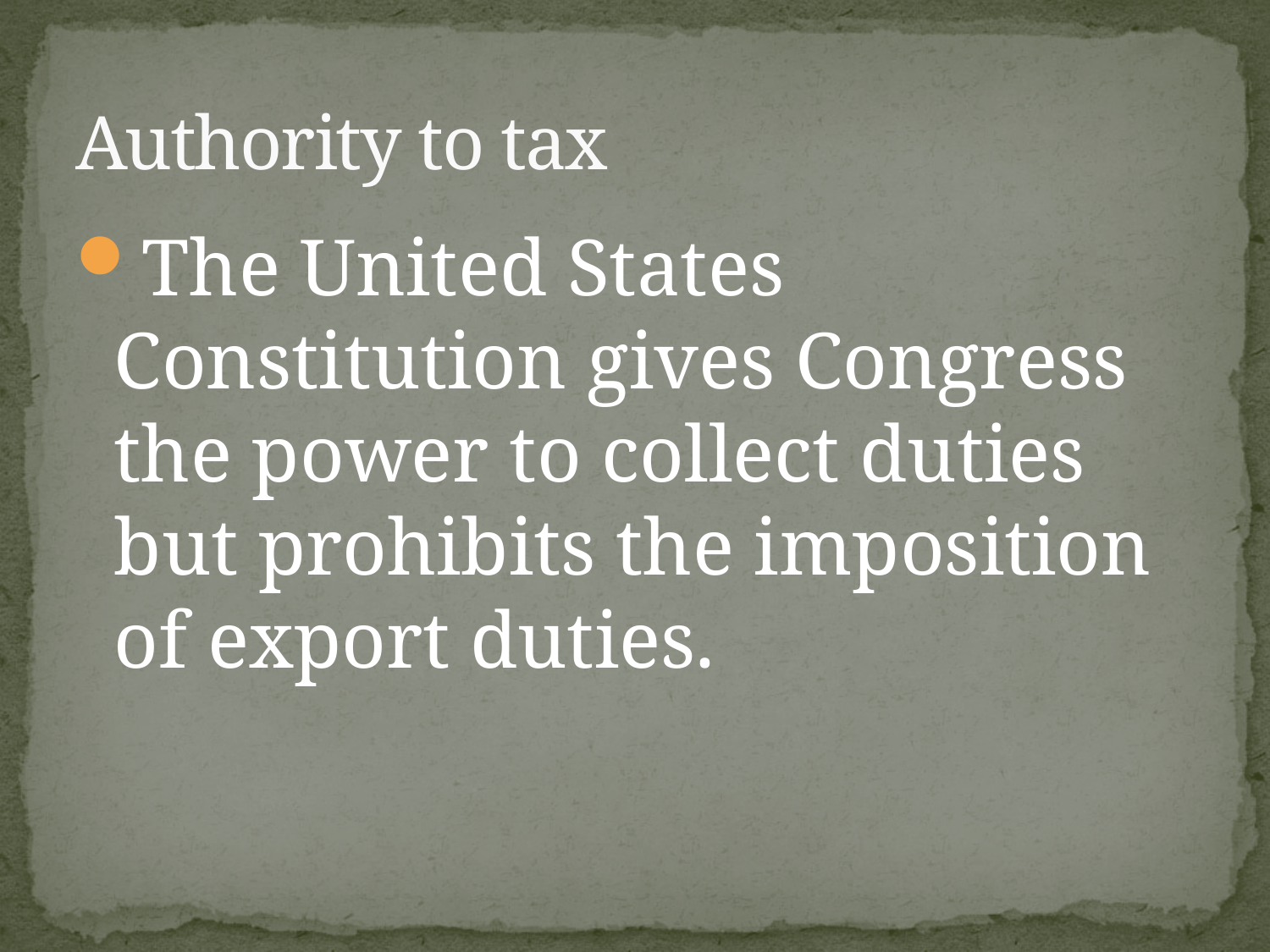

# Authority to tax
The United States Constitution gives Congress the power to collect duties but prohibits the imposition of export duties.